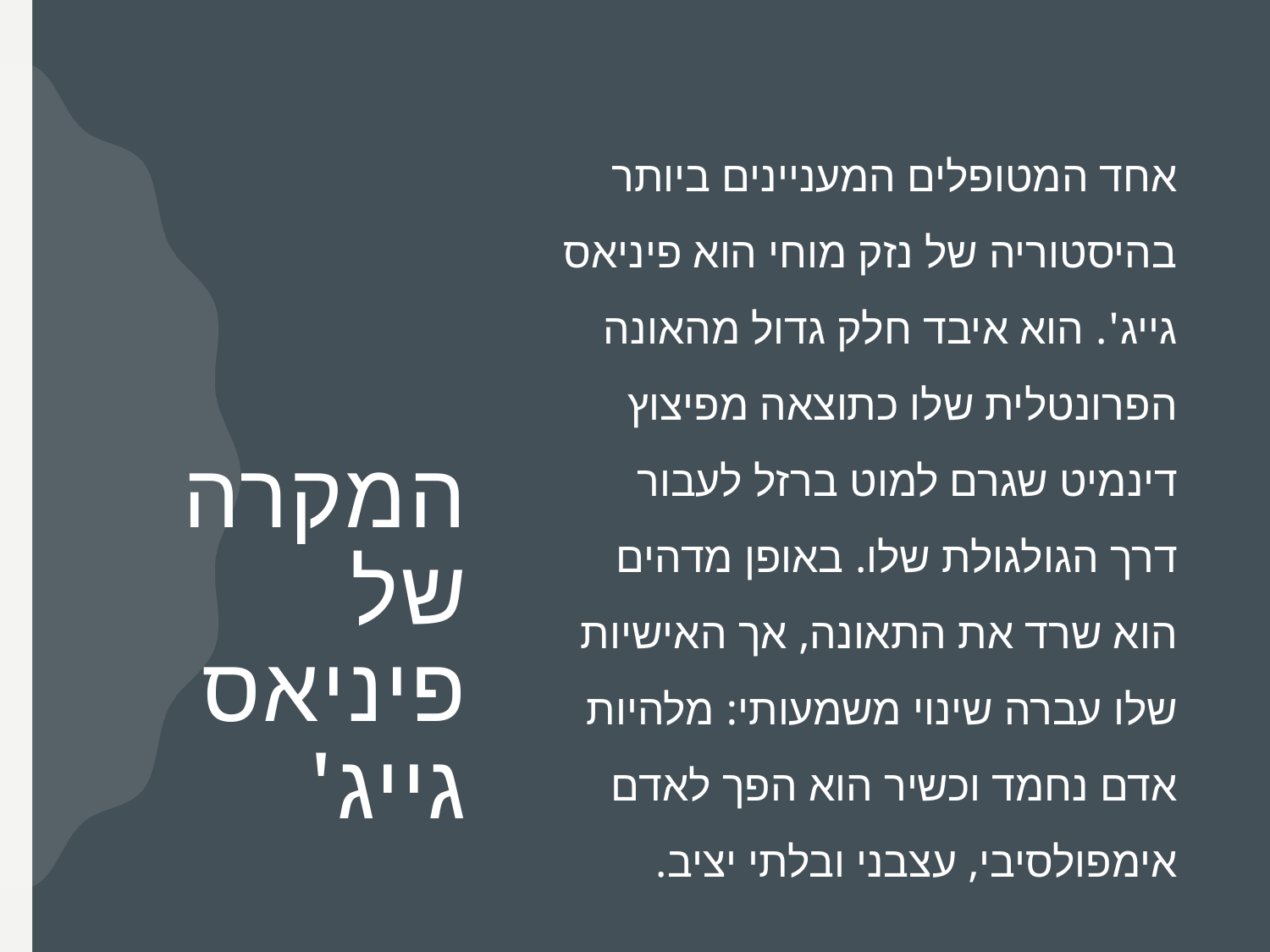

# המקרה של פיניאס גייג'
אחד המטופלים המעניינים ביותר בהיסטוריה של נזק מוחי הוא פיניאס גייג'. הוא איבד חלק גדול מהאונה הפרונטלית שלו כתוצאה מפיצוץ דינמיט שגרם למוט ברזל לעבור דרך הגולגולת שלו. באופן מדהים הוא שרד את התאונה, אך האישיות שלו עברה שינוי משמעותי: מלהיות אדם נחמד וכשיר הוא הפך לאדם אימפולסיבי, עצבני ובלתי יציב.